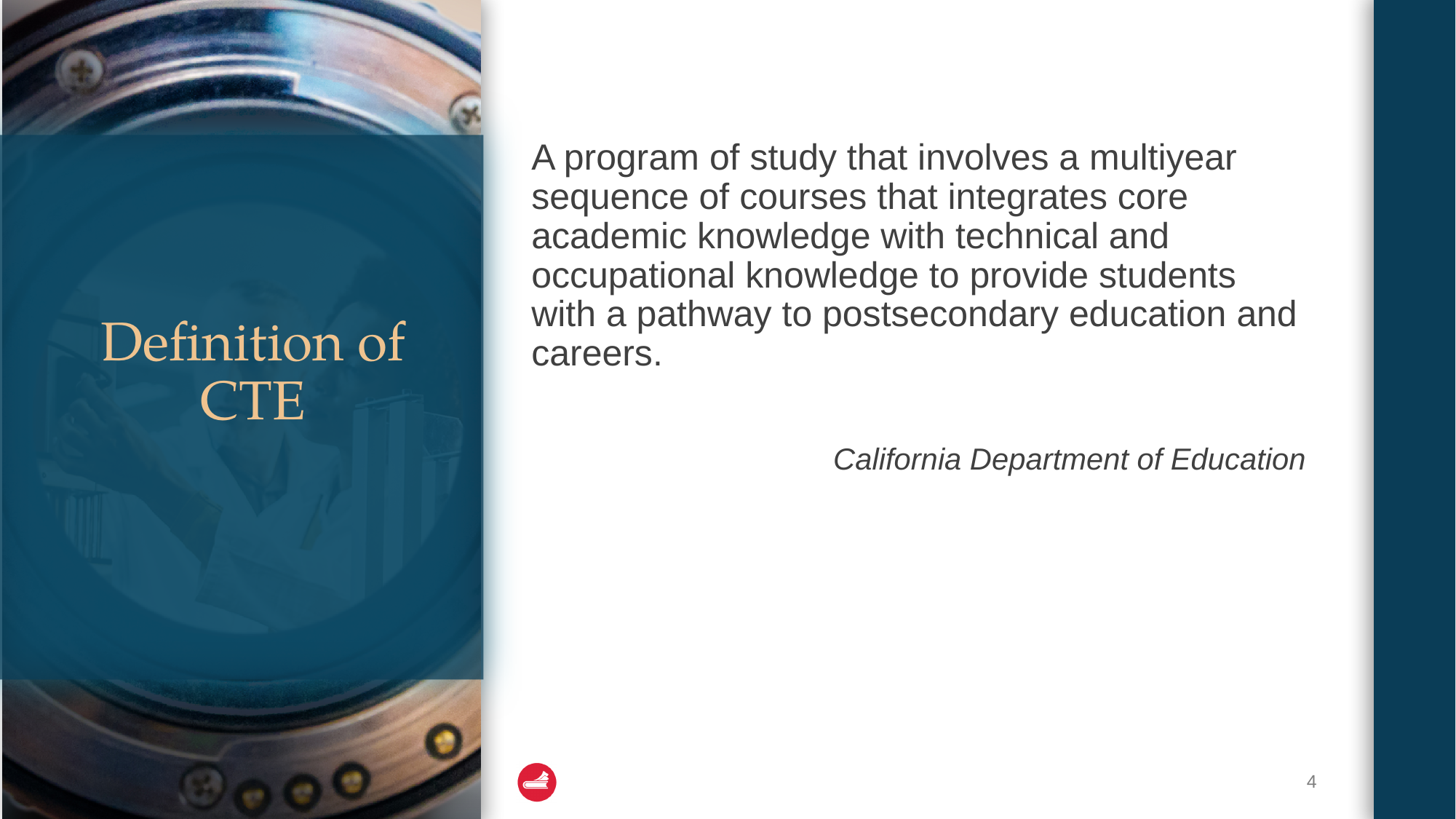

A program of study that involves a multiyear sequence of courses that integrates core academic knowledge with technical and occupational knowledge to provide students with a pathway to postsecondary education and careers.

California Department of Education
# Definition of CTE
4